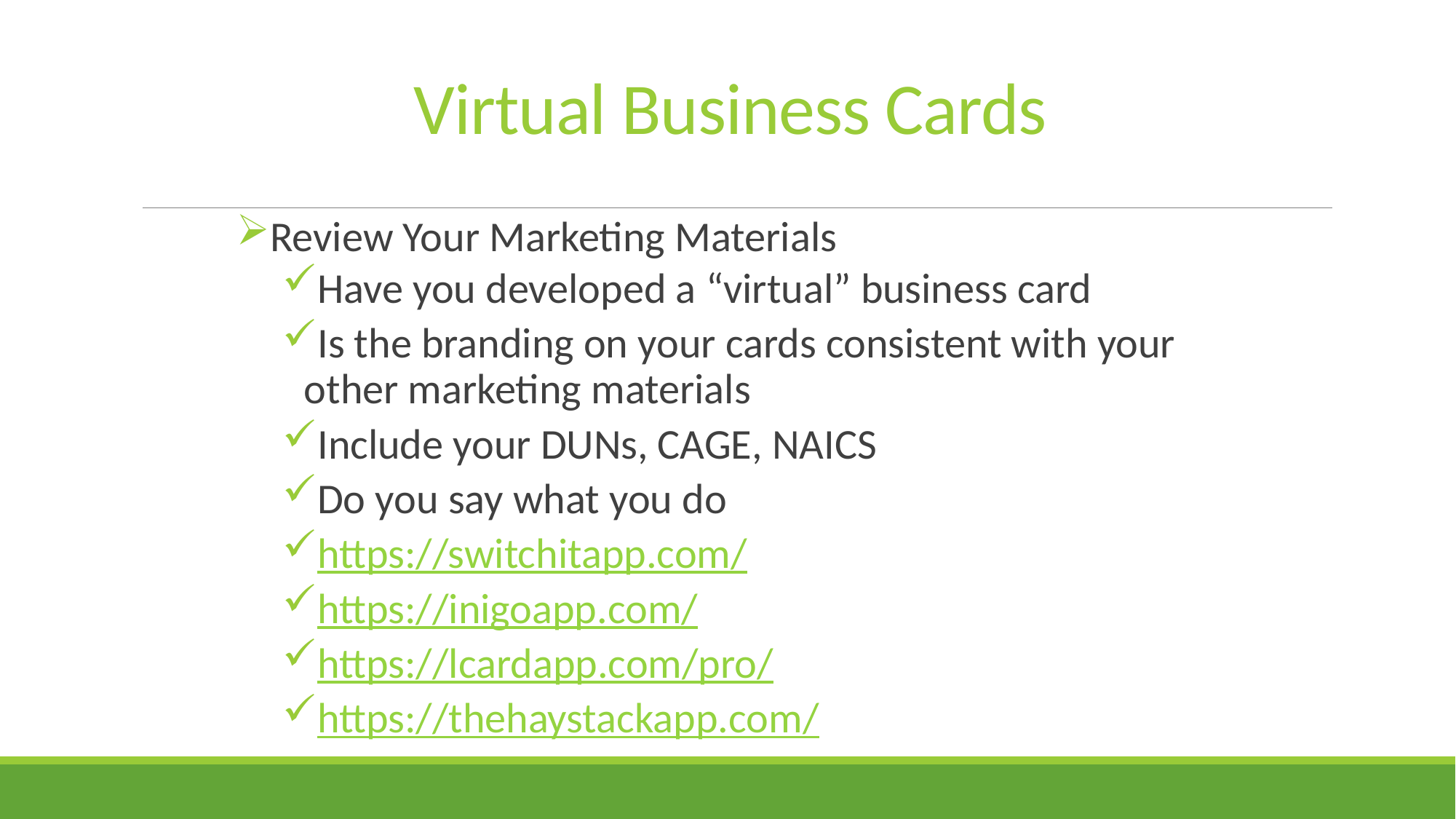

# Virtual Business Cards
Review Your Marketing Materials
Have you developed a “virtual” business card
Is the branding on your cards consistent with your other marketing materials
Include your DUNs, CAGE, NAICS
Do you say what you do
https://switchitapp.com/
https://inigoapp.com/
https://lcardapp.com/pro/
https://thehaystackapp.com/